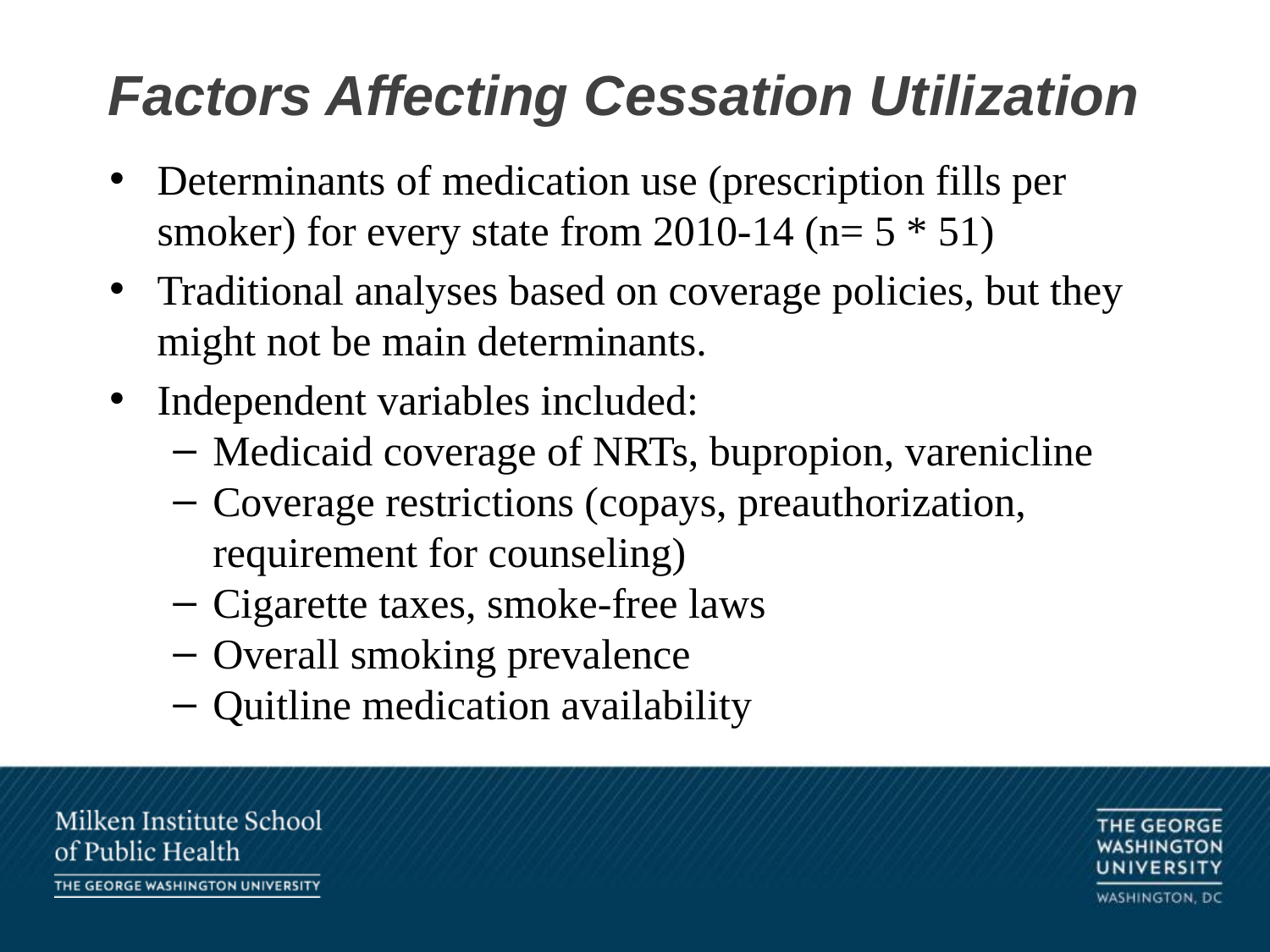

# Factors Affecting Cessation Utilization
Determinants of medication use (prescription fills per smoker) for every state from 2010-14 (n= 5 * 51)
Traditional analyses based on coverage policies, but they might not be main determinants.
Independent variables included:
Medicaid coverage of NRTs, bupropion, varenicline
Coverage restrictions (copays, preauthorization, requirement for counseling)
Cigarette taxes, smoke-free laws
Overall smoking prevalence
Quitline medication availability